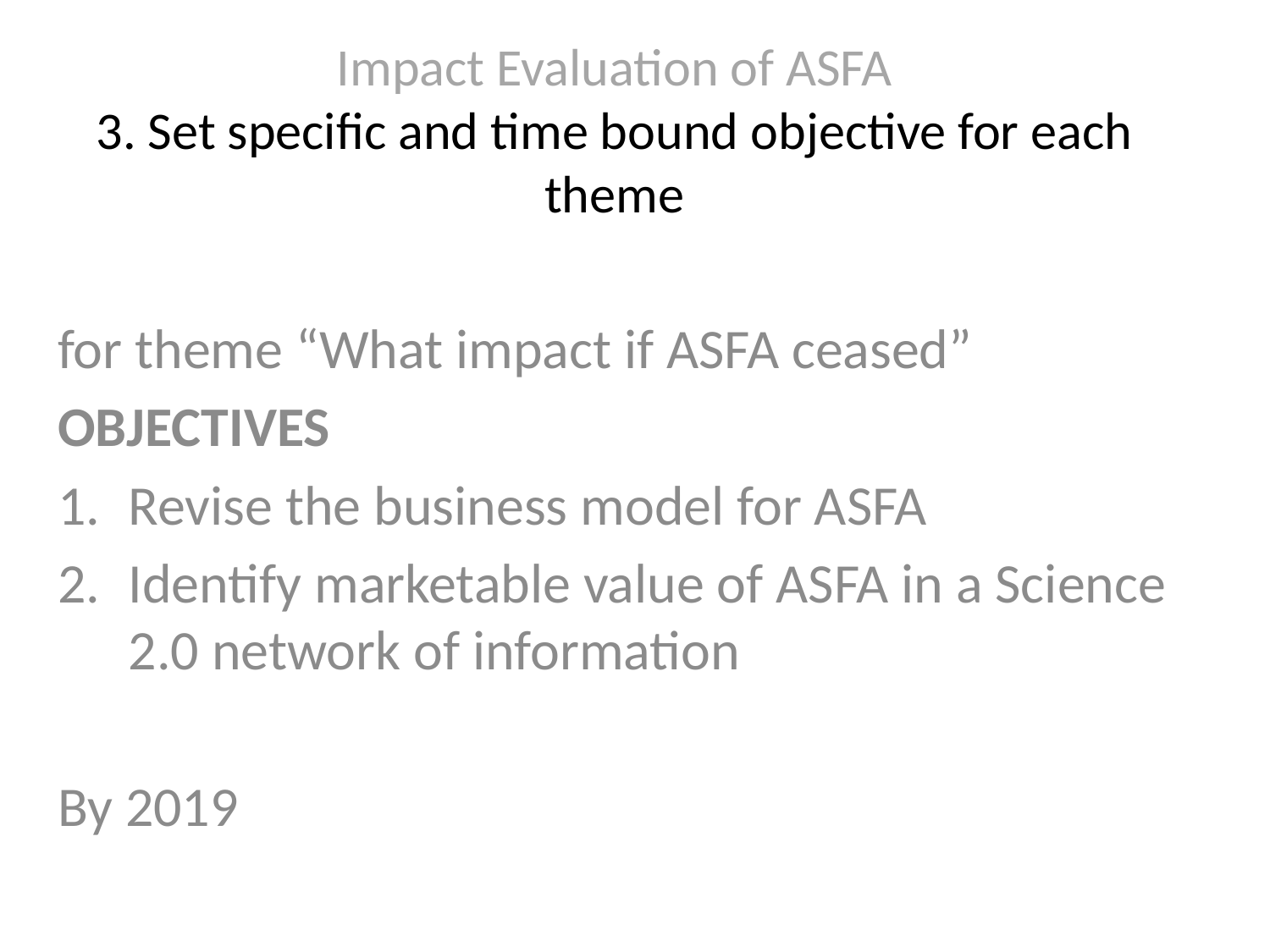

# Impact Evaluation of ASFA 3. Set specific and time bound objective for each theme
for theme “What impact if ASFA ceased”
OBJECTIVES
Revise the business model for ASFA
Identify marketable value of ASFA in a Science 2.0 network of information

By 2019